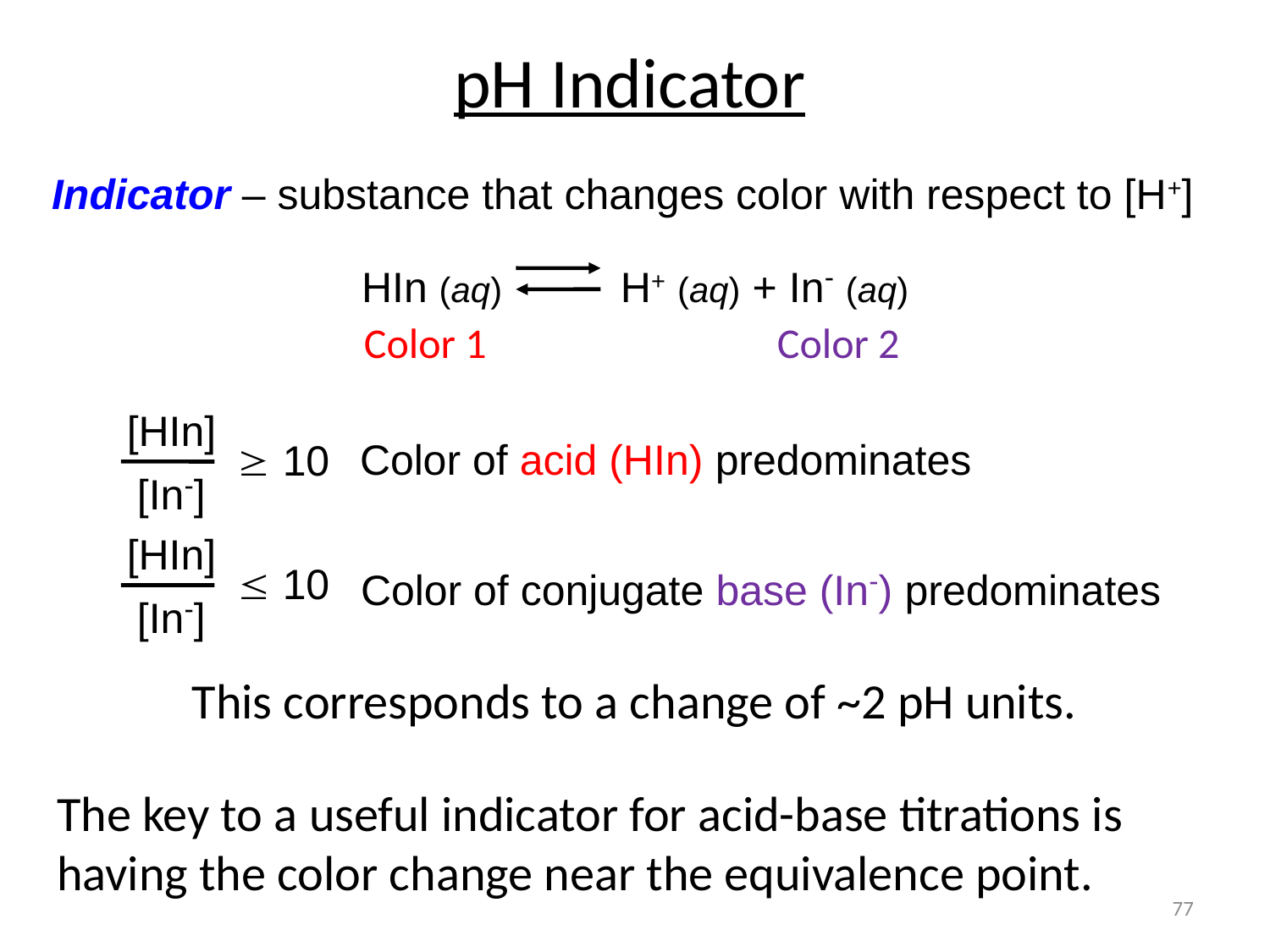

pH Indicator
Indicator – substance that changes color with respect to [H+]
HIn (aq)          H+ (aq) + In- (aq)

Color 1
Color 2
[HIn]
≥ 10
[In-]

Color of acid (HIn) predominates
[HIn]
≤ 10
[In-]

Color of conjugate base (In-) predominates
This corresponds to a change of ~2 pH units.
The key to a useful indicator for acid-base titrations is having the color change near the equivalence point.
77